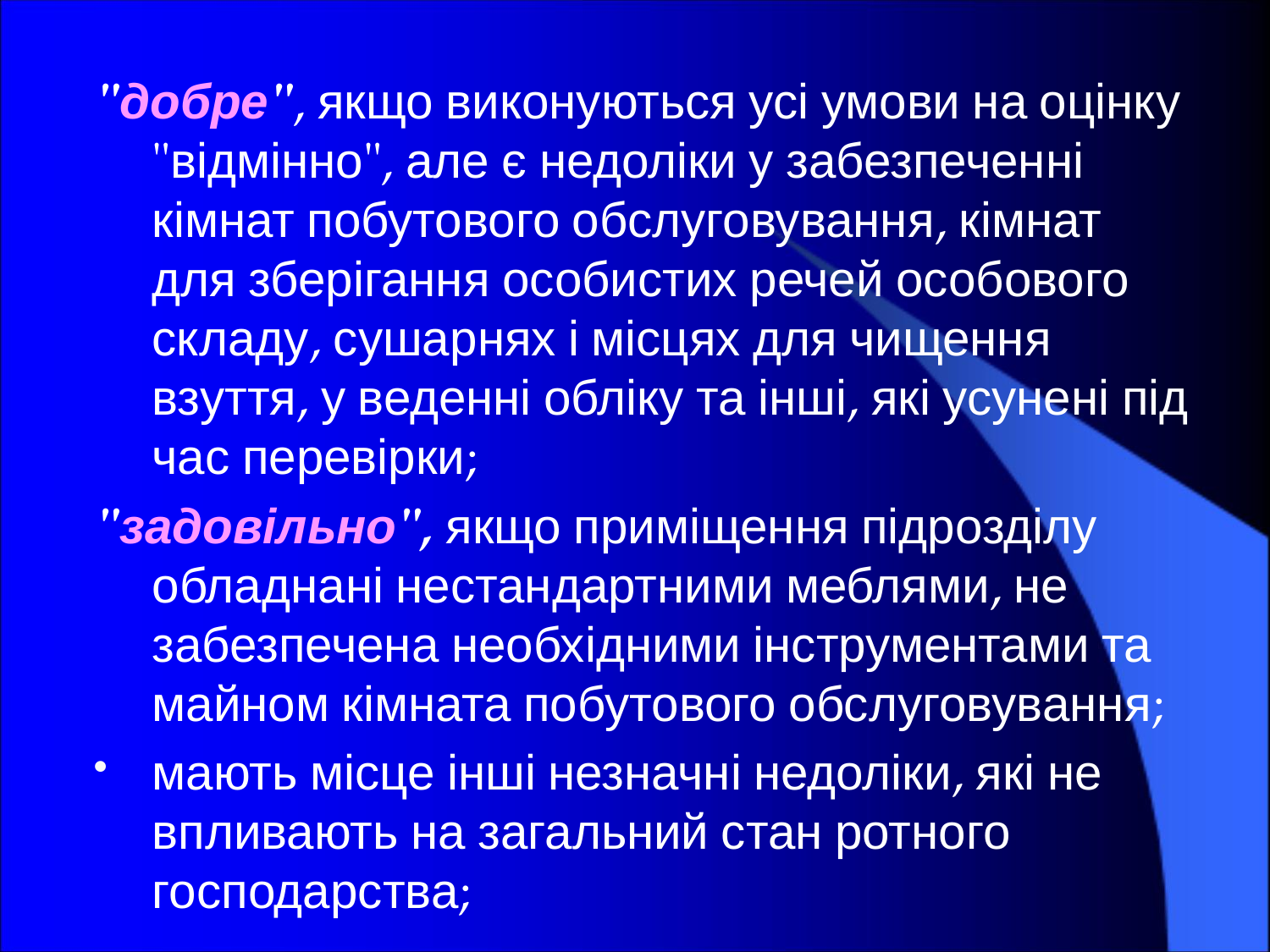

"добре", якщо виконуються усі умови на оцінку "відмінно", але є недоліки у забезпеченні кімнат побутового обслуговування, кімнат для зберігання особистих речей особового складу, сушарнях і місцях для чищення взуття, у веденні обліку та інші, які усунені під час перевірки;
"задовільно", якщо приміщення підрозділу обладнані нестандартними меблями, не забезпечена необхідними інструментами та майном кімната побутового обслуговування;
мають місце інші незначні недоліки, які не впливають на загальний стан ротного господарства;